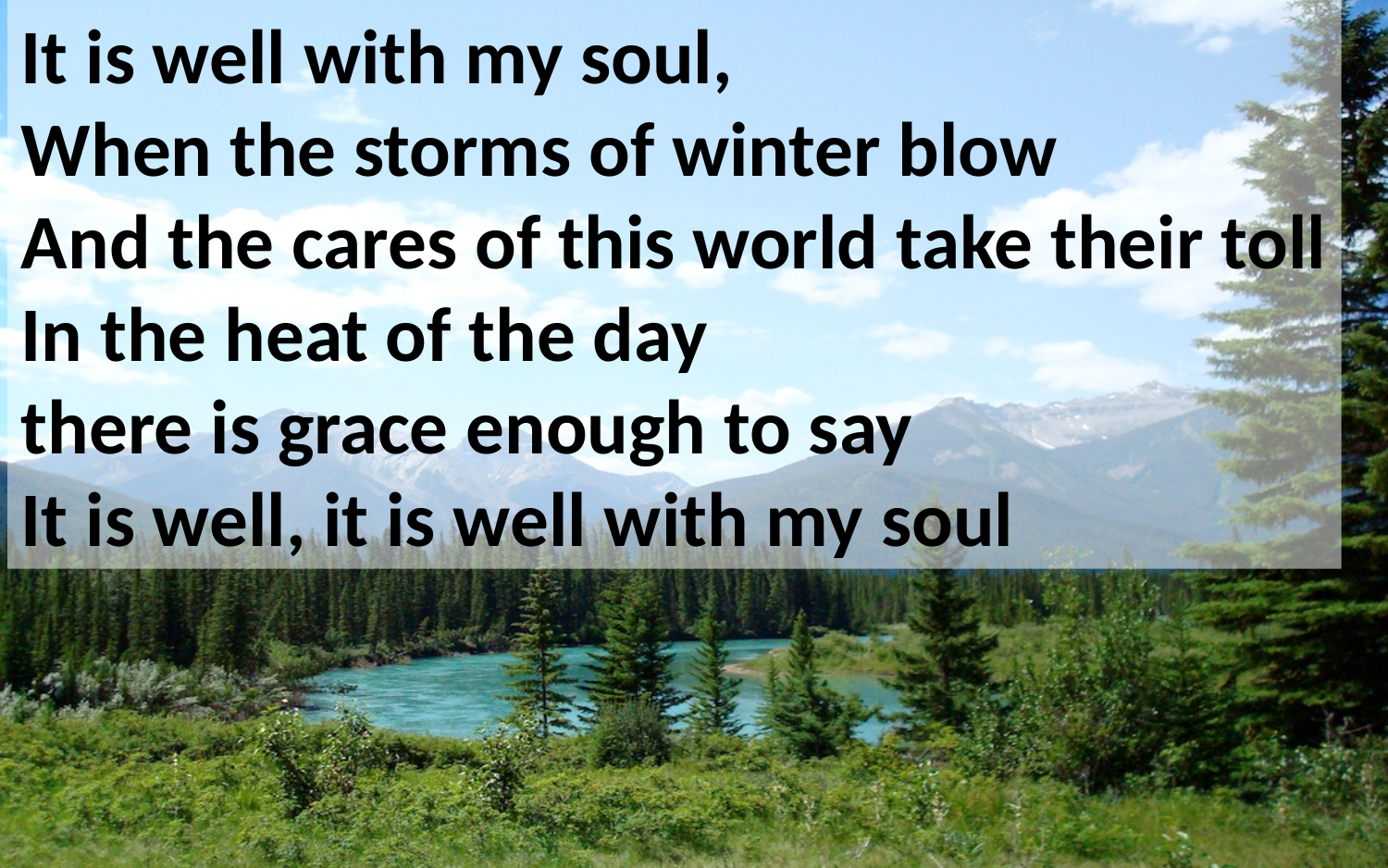

It is well with my soul,
When the storms of winter blow
And the cares of this world take their toll
In the heat of the day
there is grace enough to say
It is well, it is well with my soul